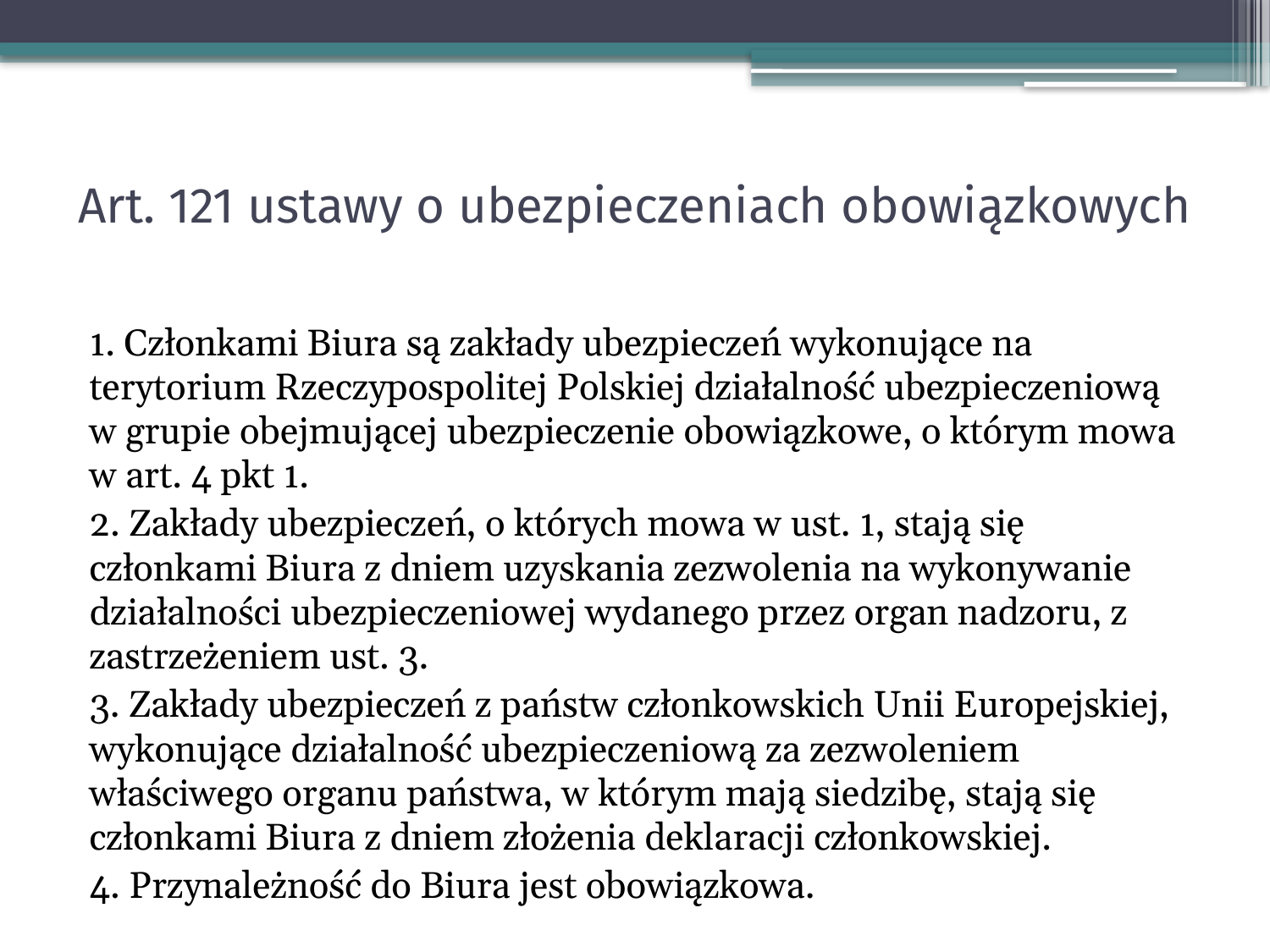

# Art. 121 ustawy o ubezpieczeniach obowiązkowych
1. Członkami Biura są zakłady ubezpieczeń wykonujące na terytorium Rzeczypospolitej Polskiej działalność ubezpieczeniową w grupie obejmującej ubezpieczenie obowiązkowe, o którym mowa w art. 4 pkt 1.
2. Zakłady ubezpieczeń, o których mowa w ust. 1, stają się członkami Biura z dniem uzyskania zezwolenia na wykonywanie działalności ubezpieczeniowej wydanego przez organ nadzoru, z zastrzeżeniem ust. 3.
3. Zakłady ubezpieczeń z państw członkowskich Unii Europejskiej, wykonujące działalność ubezpieczeniową za zezwoleniem właściwego organu państwa, w którym mają siedzibę, stają się członkami Biura z dniem złożenia deklaracji członkowskiej.
4. Przynależność do Biura jest obowiązkowa.